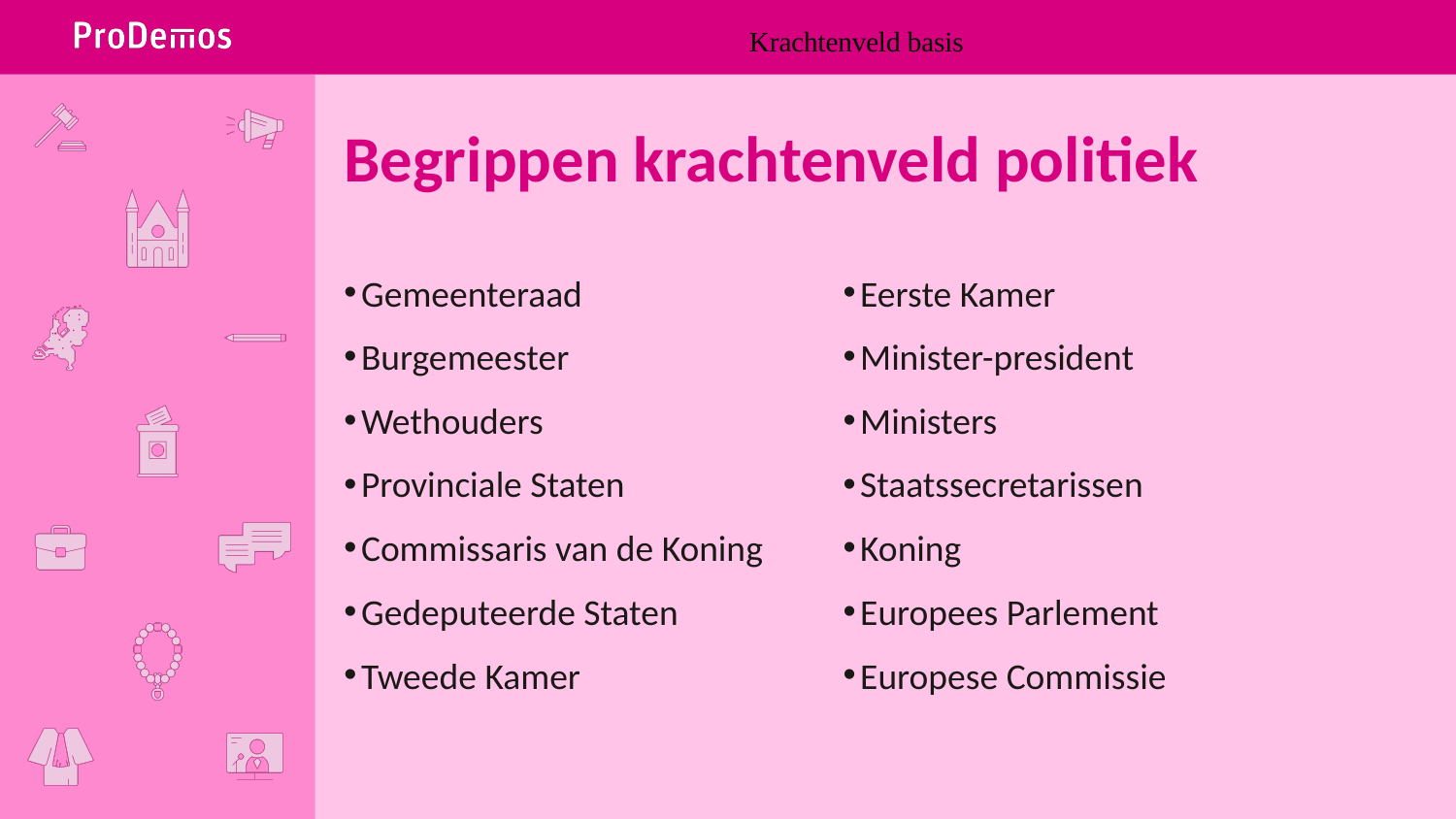

Krachtenveld basis
# Begrippen krachtenveld politiek
Gemeenteraad
Burgemeester
Wethouders
Provinciale Staten
Commissaris van de Koning
Gedeputeerde Staten
Tweede Kamer

Eerste Kamer
Minister-president
Ministers
Staatssecretarissen
Koning
Europees Parlement
Europese Commissie